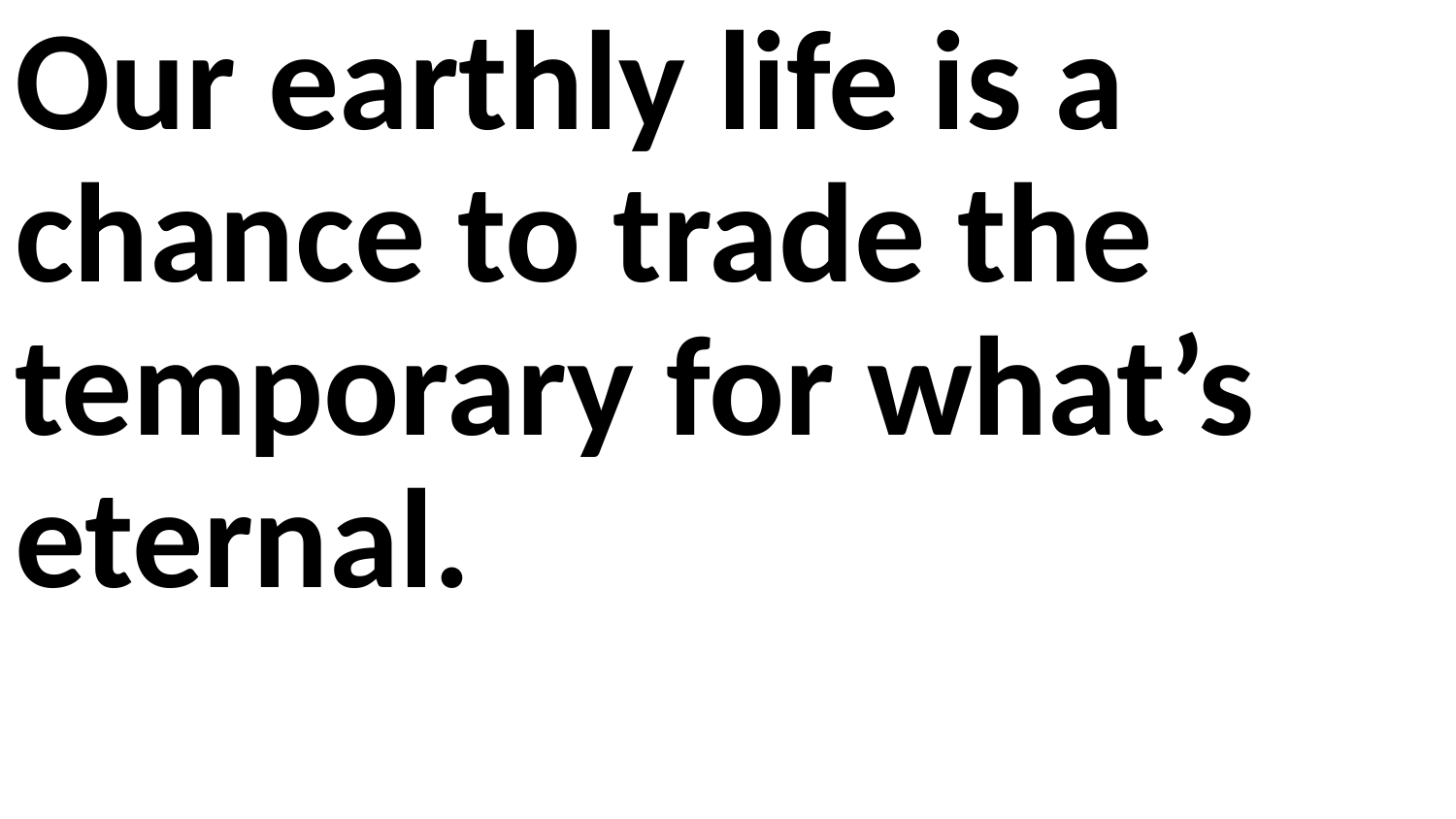

Our earthly life is a chance to trade the temporary for what’s eternal.